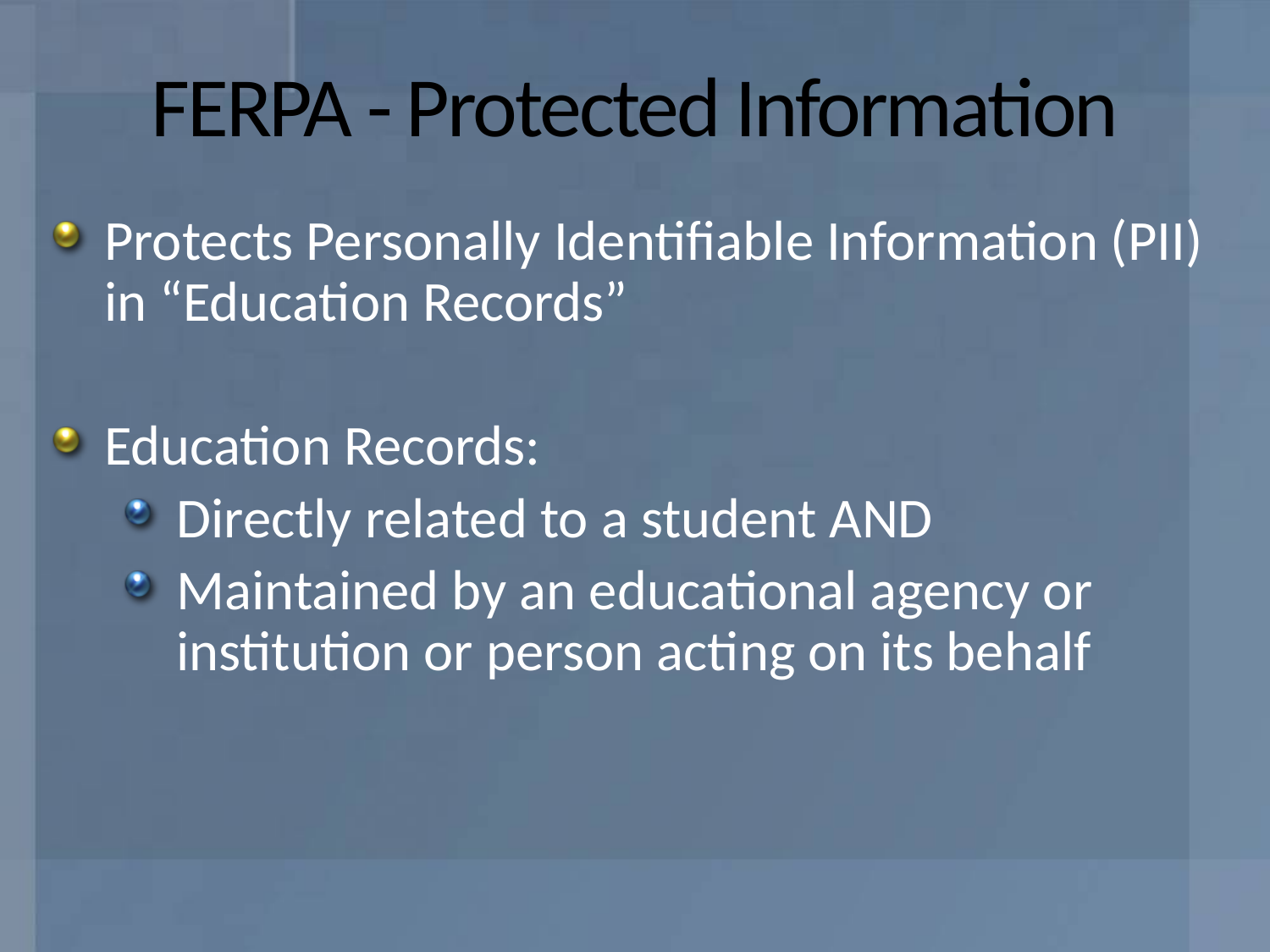

# FERPA - Protected Information
Protects Personally Identifiable Information (PII) in “Education Records”

Education Records:
Directly related to a student AND
Maintained by an educational agency or institution or person acting on its behalf